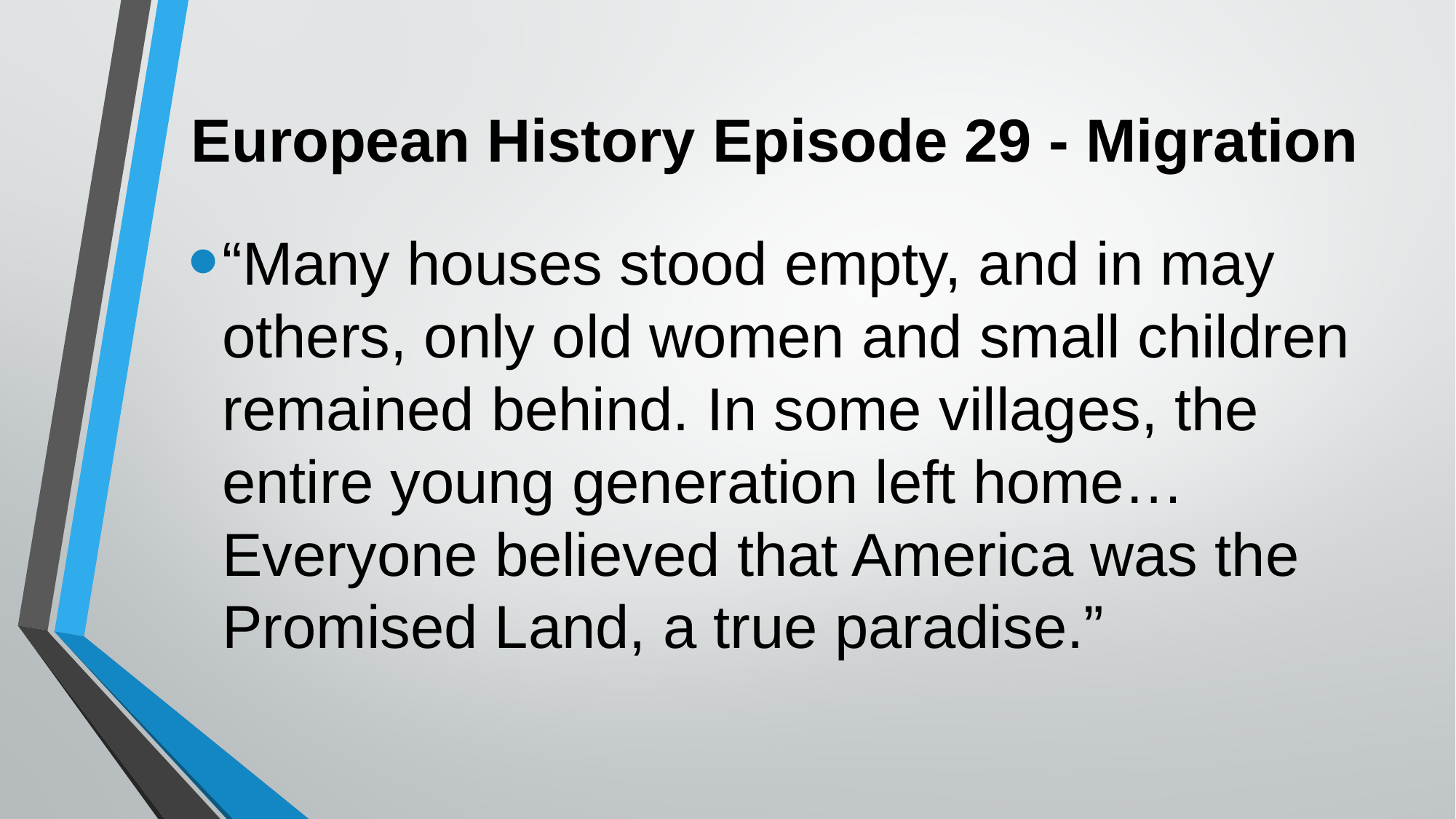

# European History Episode 29 - Migration
“Many houses stood empty, and in may others, only old women and small children remained behind. In some villages, the entire young generation left home…Everyone believed that America was the Promised Land, a true paradise.”